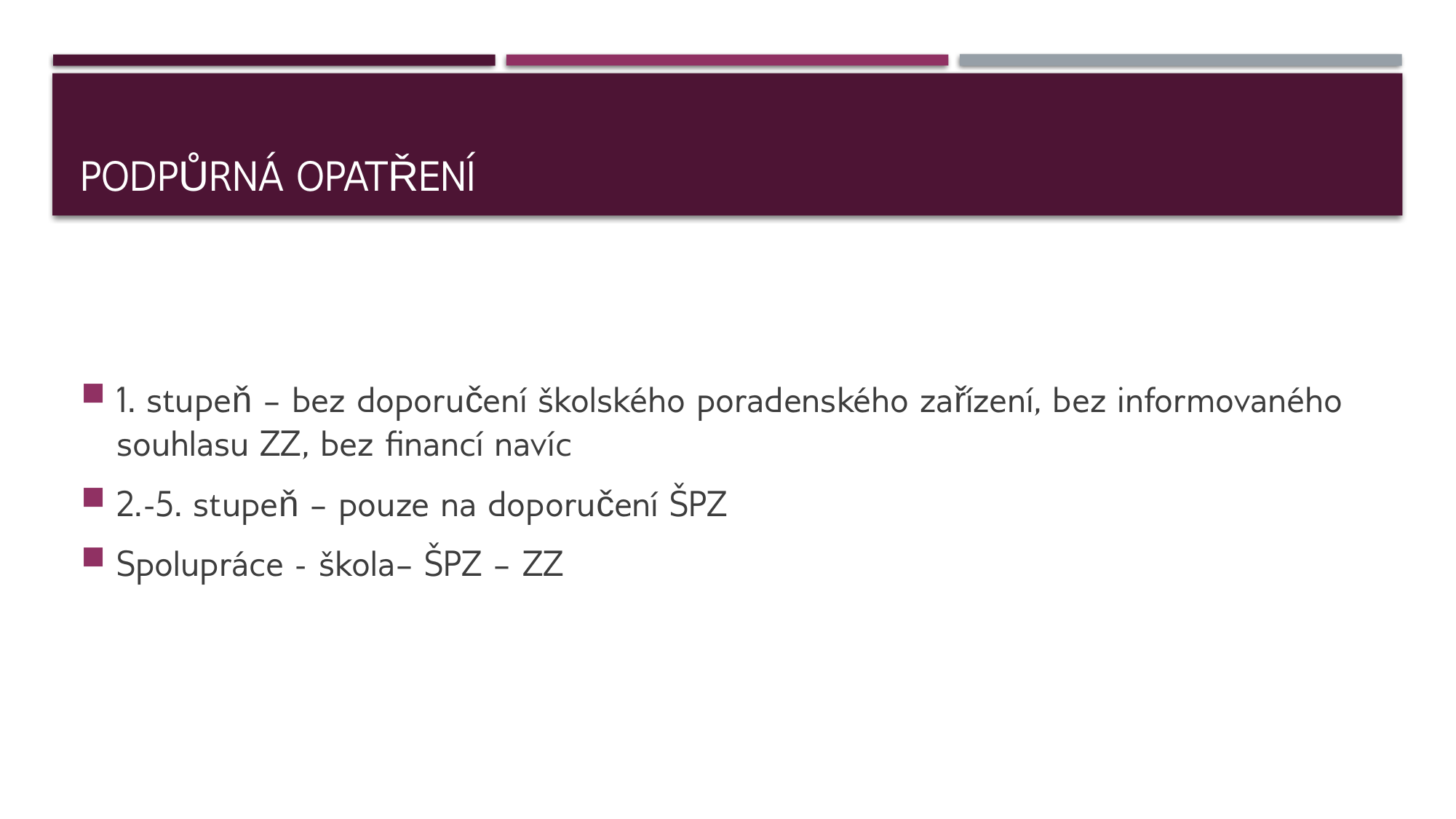

# Podpůrná opatření
1. stupeň – bez doporučení školského poradenského zařízení, bez informovaného souhlasu ZZ, bez financí navíc
2.-5. stupeň – pouze na doporučení ŠPZ
Spolupráce - škola– ŠPZ – ZZ